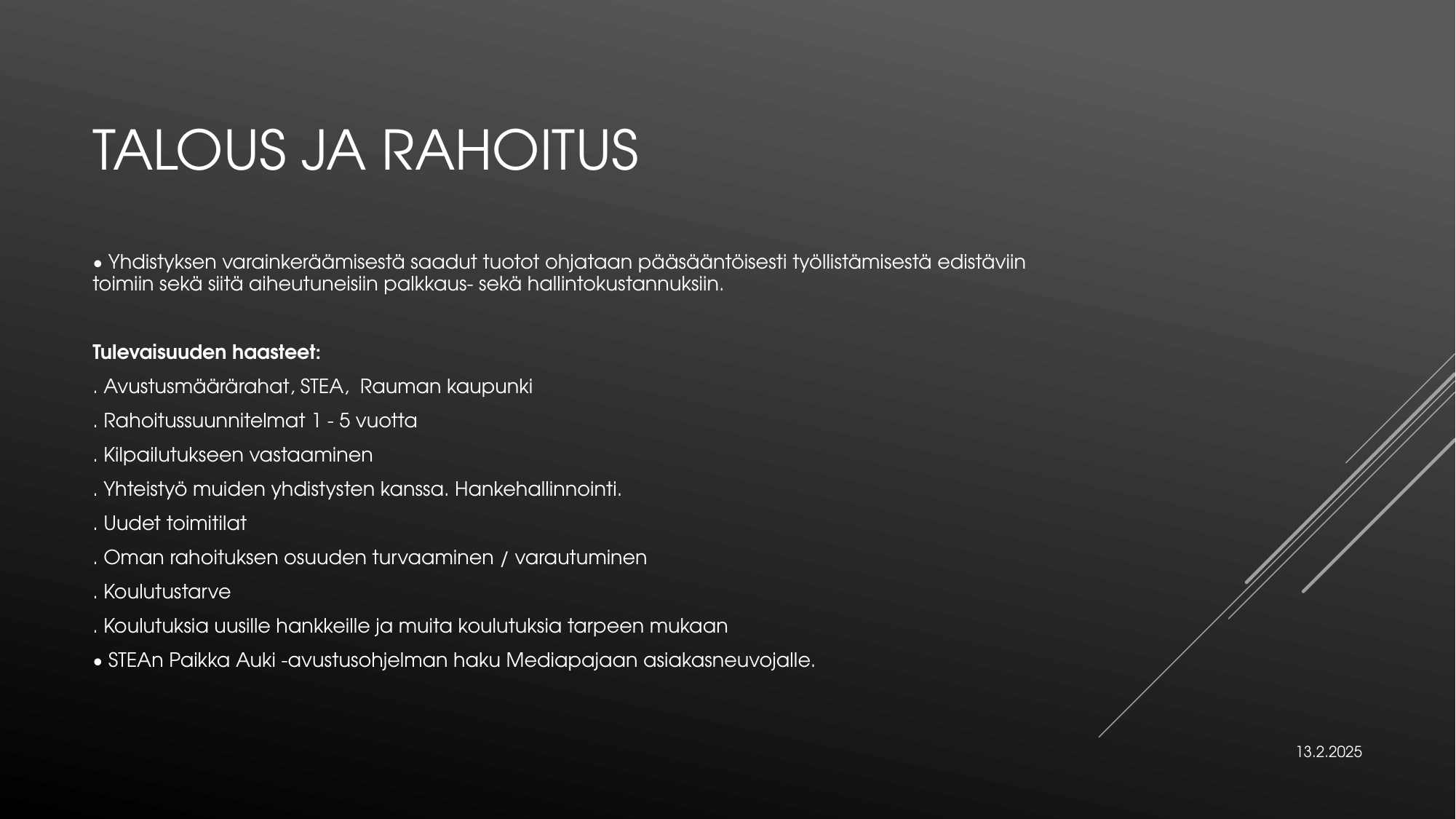

# TALOUS JA RAHOITUS
• Yhdistyksen varainkeräämisestä saadut tuotot ohjataan pääsääntöisesti työllistämisestä edistäviin toimiin sekä siitä aiheutuneisiin palkkaus- sekä hallintokustannuksiin.

Tulevaisuuden haasteet:
. Avustusmäärärahat, STEA,  Rauman kaupunki
. Rahoitussuunnitelmat 1 - 5 vuotta
. Kilpailutukseen vastaaminen
. Yhteistyö muiden yhdistysten kanssa. Hankehallinnointi.
. Uudet toimitilat
. Oman rahoituksen osuuden turvaaminen / varautuminen
. Koulutustarve
. Koulutuksia uusille hankkeille ja muita koulutuksia tarpeen mukaan
• STEAn Paikka Auki -avustusohjelman haku Mediapajaan asiakasneuvojalle.

13.2.2025